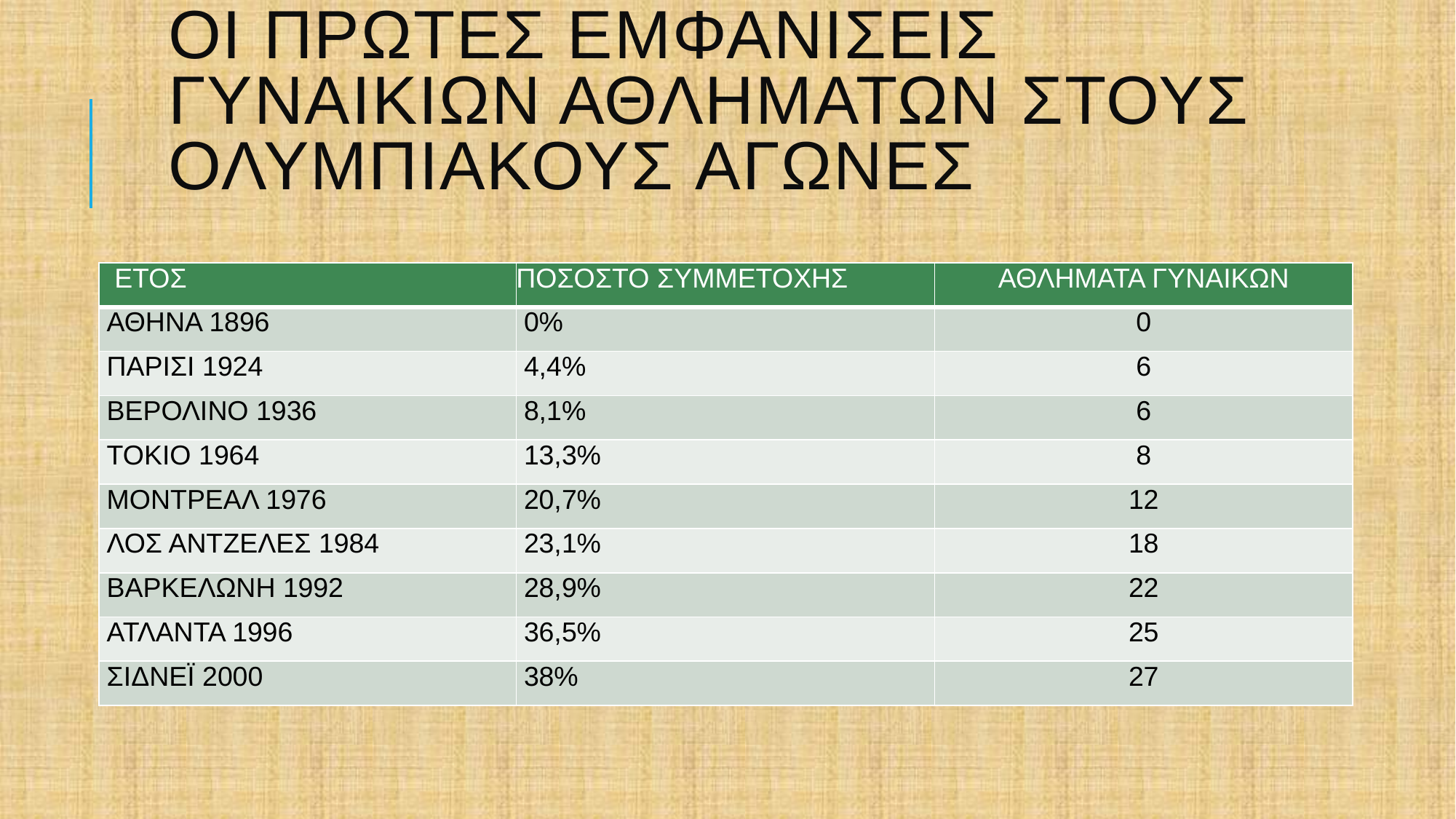

# ΟΙ ΠΡΩΤΕΣ ΕΜΦΑΝΙΣΕΙΣ ΓΥΝΑΙΚΙΩΝ ΑΘΛΗΜΑΤΩΝ ΣΤΟΥΣ ΟΛΥΜΠΙΑΚΟΥΣ ΑΓΩΝΕΣ
| ΕΤΟΣ | ΠΟΣΟΣΤΟ ΣΥΜΜΕΤΟΧΗΣ | ΑΘΛΗΜΑΤΑ ΓΥΝΑΙΚΩΝ |
| --- | --- | --- |
| ΑΘΗΝΑ 1896 | 0% | 0 |
| ΠΑΡΙΣΙ 1924 | 4,4% | 6 |
| ΒΕΡΟΛΙΝΟ 1936 | 8,1% | 6 |
| ΤΟΚΙΟ 1964 | 13,3% | 8 |
| ΜΟΝΤΡΕΑΛ 1976 | 20,7% | 12 |
| ΛΟΣ ΑΝΤΖΕΛΕΣ 1984 | 23,1% | 18 |
| ΒΑΡΚΕΛΩΝΗ 1992 | 28,9% | 22 |
| ΑΤΛΑΝΤΑ 1996 | 36,5% | 25 |
| ΣΙΔΝΕΪ 2000 | 38% | 27 |